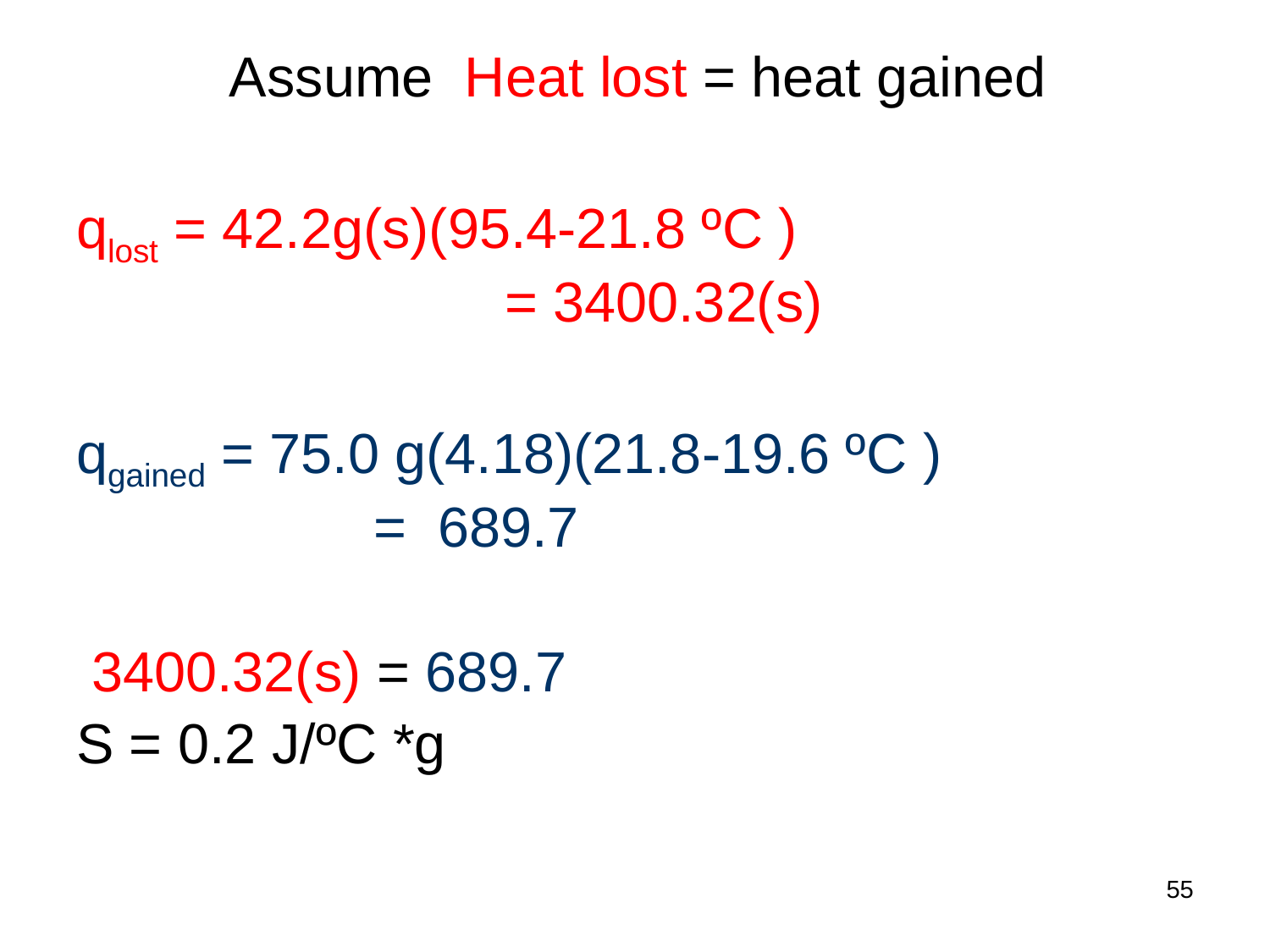

Assume  Heat lost = heat gained

qlost = 42.2g(s)(95.4-21.8 ºC )
				= 3400.32(s)

qgained = 75.0 g(4.18)(21.8-19.6 ºC )
                   =  689.7

 3400.32(s) = 689.7
S = 0.2 J/ºC *g

55